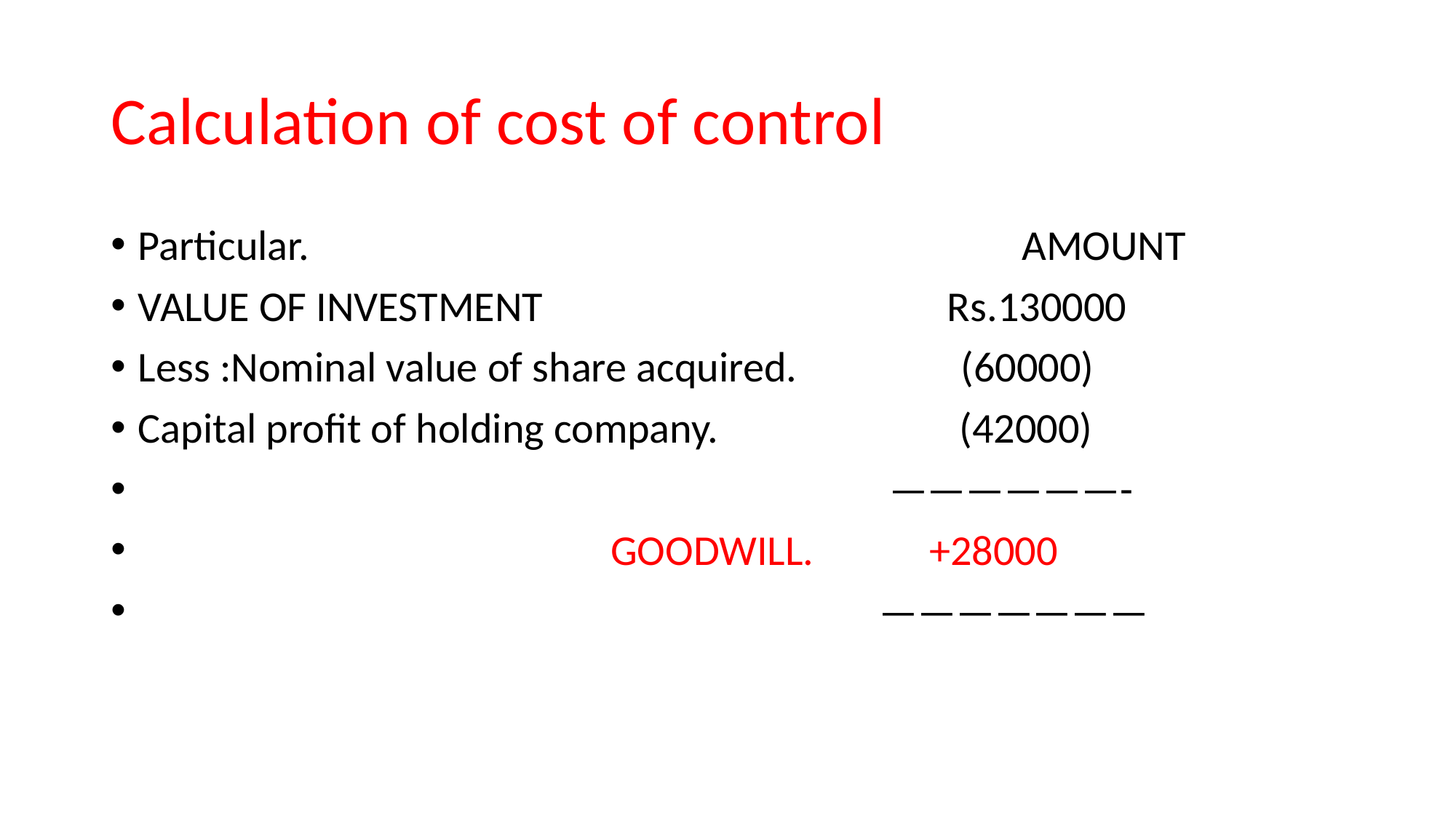

# Calculation of cost of control
Particular.                                                                          AMOUNT
VALUE OF INVESTMENT                                          Rs.130000
Less :Nominal value of share acquired.                 (60000)
Capital profit of holding company.                         (42000)
                                                                              ——————-
                                                 GOODWILL.            +28000
                                                                             ———————